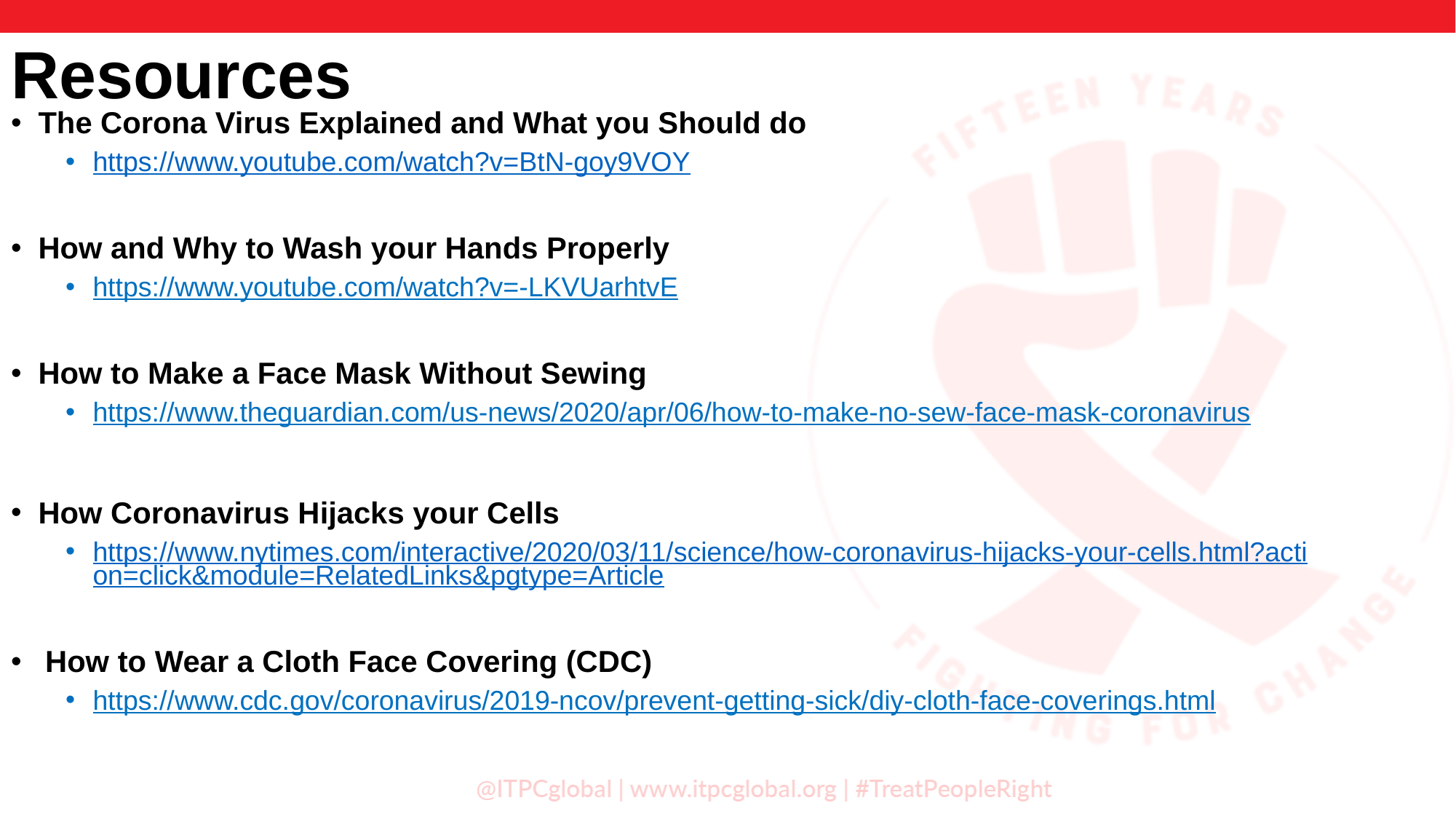

Resources
The Corona Virus Explained and What you Should do
https://www.youtube.com/watch?v=BtN-goy9VOY

How and Why to Wash your Hands Properly
https://www.youtube.com/watch?v=-LKVUarhtvE

How to Make a Face Mask Without Sewing
https://www.theguardian.com/us-news/2020/apr/06/how-to-make-no-sew-face-mask-coronavirus

How Coronavirus Hijacks your Cells
https://www.nytimes.com/interactive/2020/03/11/science/how-coronavirus-hijacks-your-cells.html?action=click&module=RelatedLinks&pgtype=Article

 How to Wear a Cloth Face Covering (CDC)
https://www.cdc.gov/coronavirus/2019-ncov/prevent-getting-sick/diy-cloth-face-coverings.html